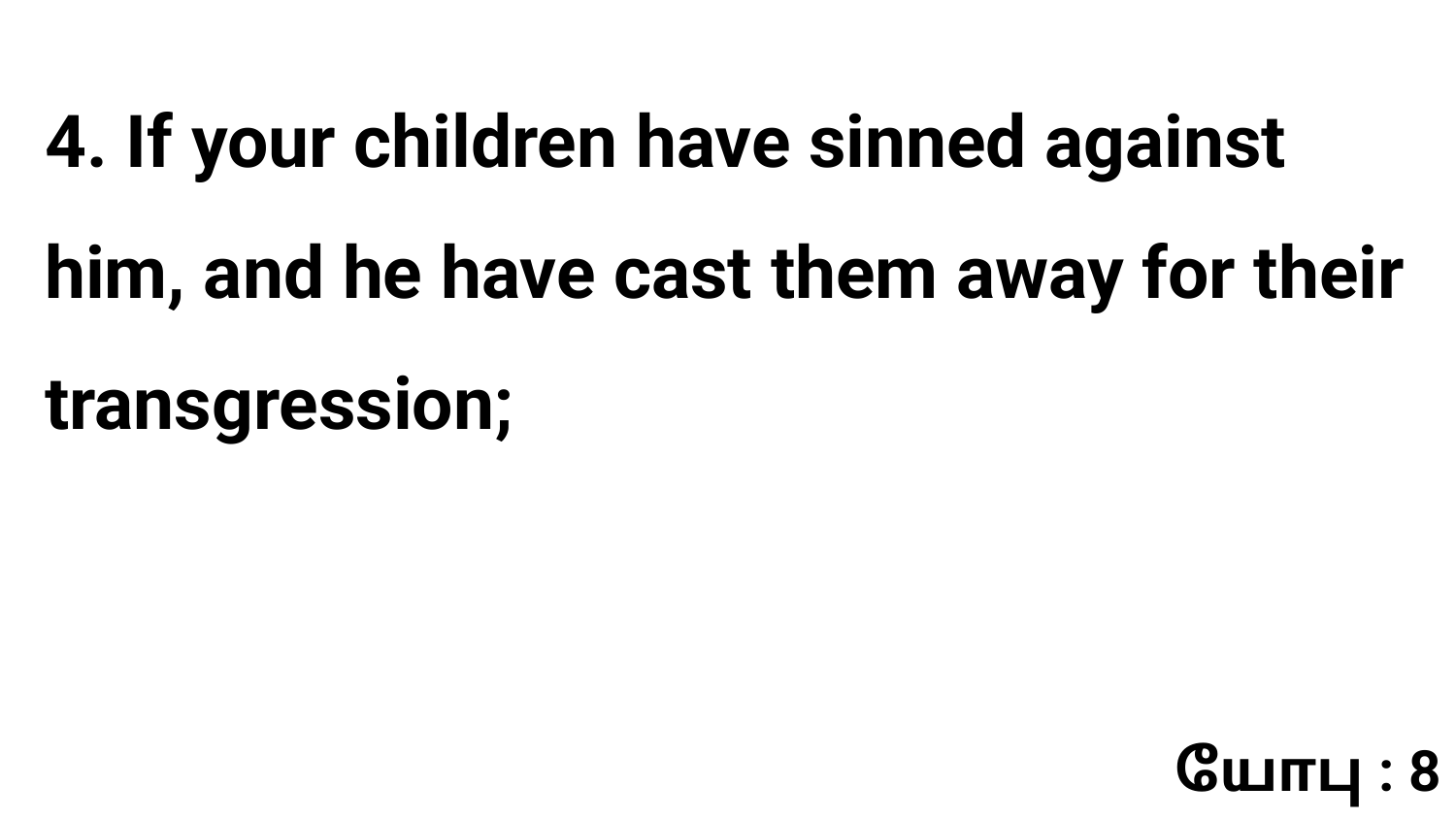

4. If your children have sinned against him, and he have cast them away for their transgression;
யோபு : 8